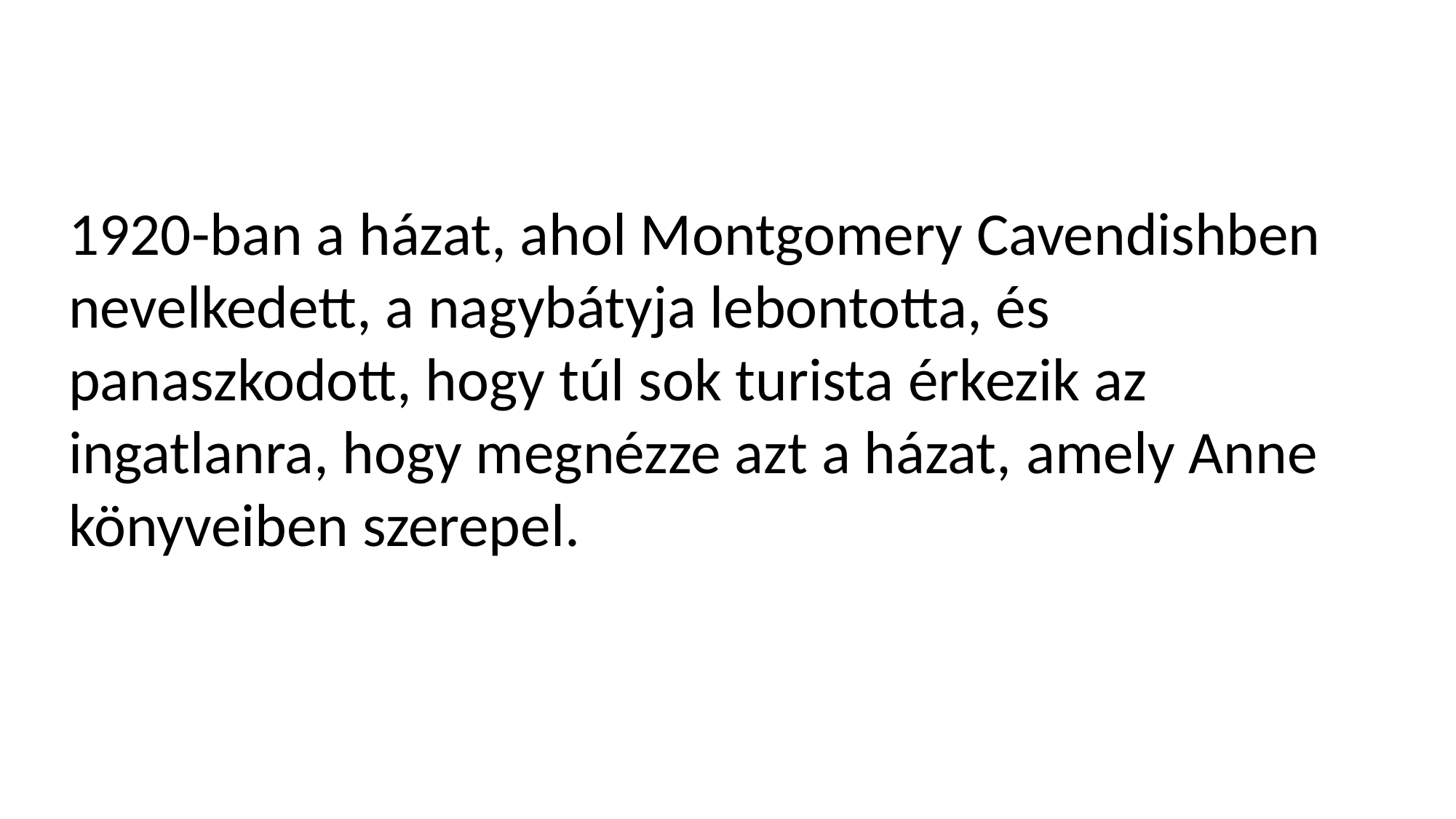

1920-ban a házat, ahol Montgomery Cavendishben nevelkedett, a nagybátyja lebontotta, és panaszkodott, hogy túl sok turista érkezik az ingatlanra, hogy megnézze azt a házat, amely Anne könyveiben szerepel.